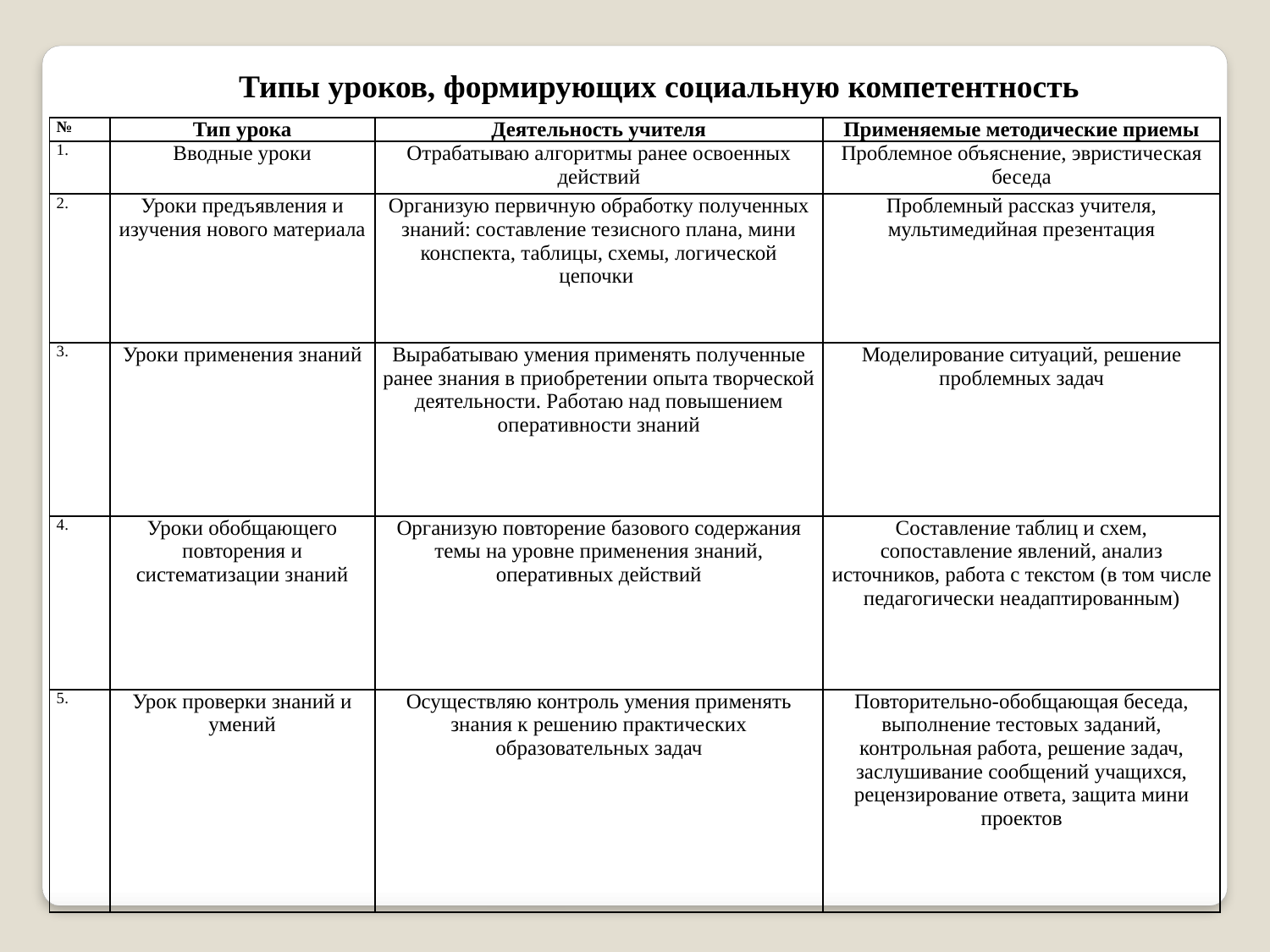

Типы уроков, формирующих социальную компетентность
| № | Тип урока | Деятельность учителя | Применяемые методические приемы |
| --- | --- | --- | --- |
| 1. | Вводные уроки | Отрабатываю алгоритмы ранее освоенных действий | Проблемное объяснение, эвристическая беседа |
| 2. | Уроки предъявления и изучения нового материала | Организую первичную обработку полученных знаний: составление тезисного плана, мини конспекта, таблицы, схемы, логической цепочки | Проблемный рассказ учителя, мультимедийная презентация |
| 3. | Уроки применения знаний | Вырабатываю умения применять полученные ранее знания в приобретении опыта творческой деятельности. Работаю над повышением оперативности знаний | Моделирование ситуаций, решение проблемных задач |
| 4. | Уроки обобщающего повторения и систематизации знаний | Организую повторение базового содержания темы на уровне применения знаний, оперативных действий | Составление таблиц и схем, сопоставление явлений, анализ источников, работа с текстом (в том числе педагогически неадаптированным) |
| 5. | Урок проверки знаний и умений | Осуществляю контроль умения применять знания к решению практических образовательных задач | Повторительно-обобщающая беседа, выполнение тестовых заданий, контрольная работа, решение задач, заслушивание сообщений учащихся, рецензирование ответа, защита мини проектов |